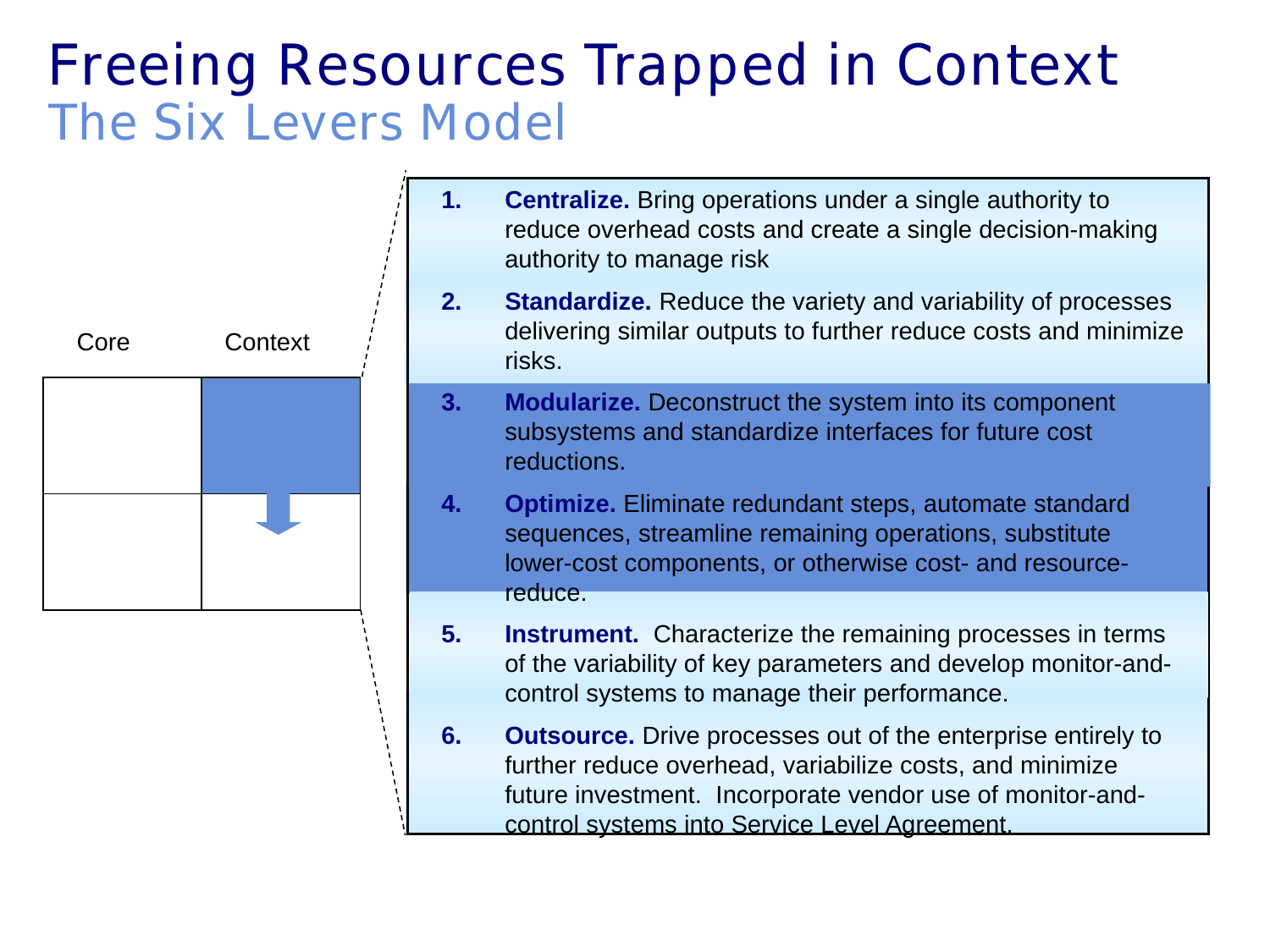

# Freeing Resources Trapped in Context The Six Levers Model

Centralize. Bring operations under a single authority to reduce overhead costs and create a single decision-making authority to manage risk
Standardize. Reduce the variety and variability of processes delivering similar outputs to further reduce costs and minimize risks.
Modularize. Deconstruct the system into its component subsystems and standardize interfaces for future cost reductions.
Optimize. Eliminate redundant steps, automate standard sequences, streamline remaining operations, substitute lower-cost components, or otherwise cost- and resource-reduce.
Instrument.  Characterize the remaining processes in terms of the variability of key parameters and develop monitor-and-control systems to manage their performance.
Outsource. Drive processes out of the enterprise entirely to further reduce overhead, variabilize costs, and minimize future investment.  Incorporate vendor use of monitor-and-control systems into Service Level Agreement.

Core
Context